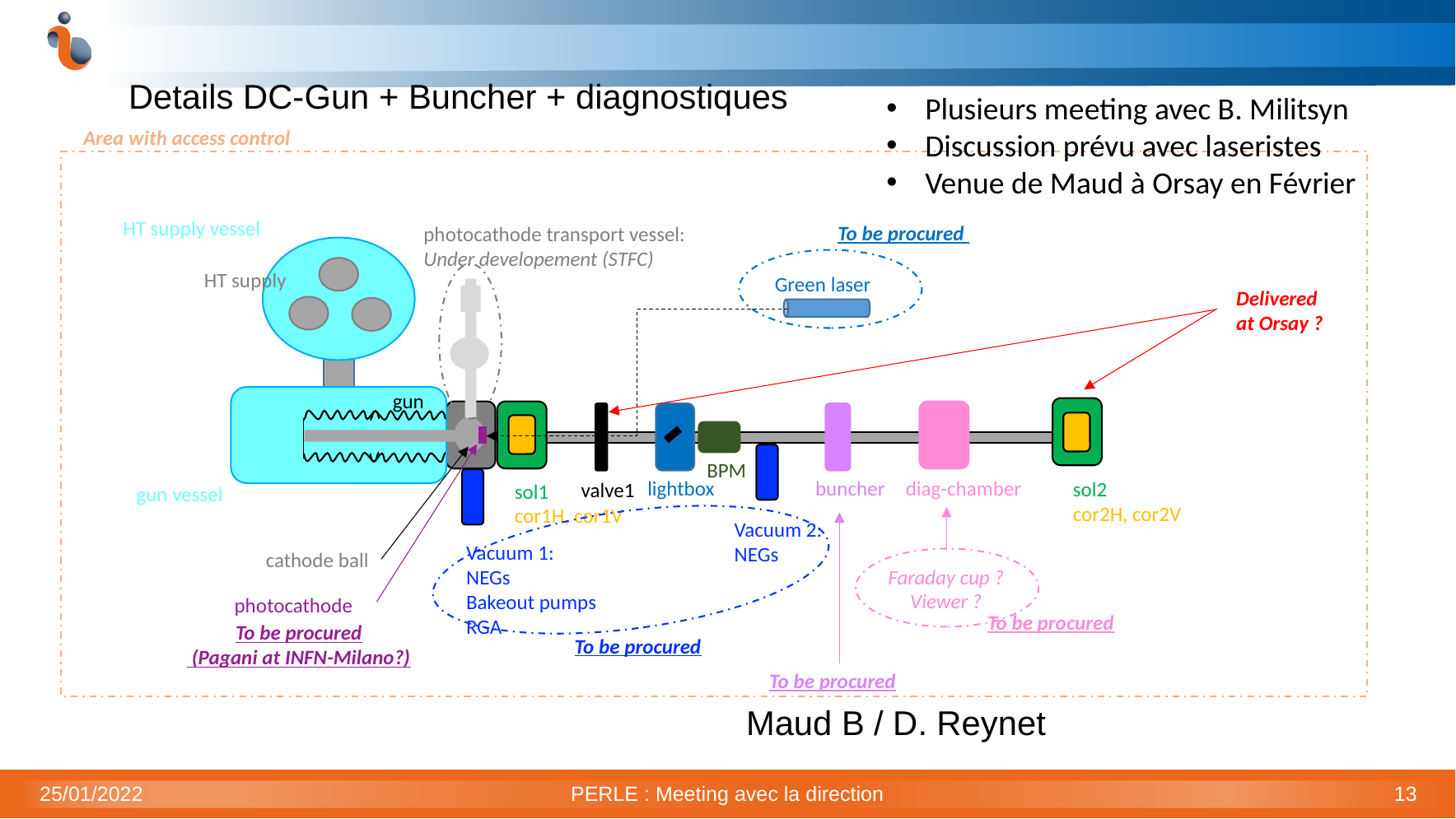

Details DC-Gun + Buncher + diagnostiques
Plusieurs meeting avec B. Militsyn
Discussion prévu avec laseristes
Venue de Maud à Orsay en Février
Area with access control

HT supply vessel

To be procured
photocathode transport vessel:
Under developement (STFC)

HT supply

Green laser

Delivered
at Orsay ?

gun

BPM

lightbox
buncher
diag-chamber
sol2
cor2H, cor2V
valve1
sol1
cor1H, cor1V

gun vessel

Vacuum 2:
NEGs
Vacuum 1:
NEGs
Bakeout pumps
RGA
cathode ball
Faraday cup ?
Viewer ?
photocathode
To be procured
To be procured
 (Pagani at INFN-Milano?)
To be procured
To be procured
Maud B / D. Reynet
25/01/2022
PERLE : Meeting avec la direction
13